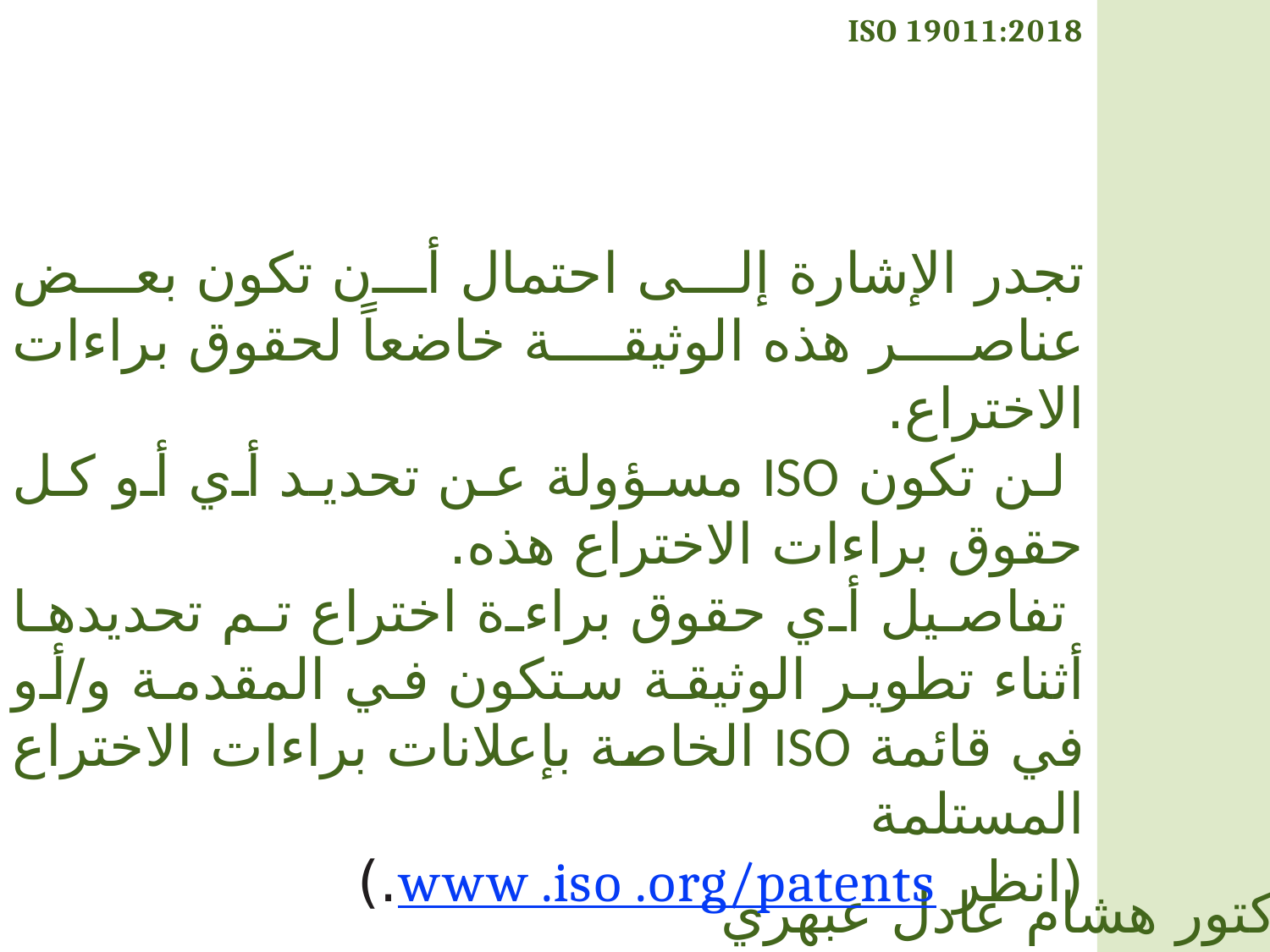

ISO 19011:2018
تجدر الإشارة إلى احتمال أن تكون بعض عناصر هذه الوثيقة خاضعاً لحقوق براءات الاختراع.
 لن تكون ISO مسؤولة عن تحديد أي أو كل حقوق براءات الاختراع هذه.
 تفاصيل أي حقوق براءة اختراع تم تحديدها أثناء تطوير الوثيقة ستكون في المقدمة و/أو في قائمة ISO الخاصة بإعلانات براءات الاختراع المستلمة
(انظر www .iso .org/patents.)
الدكتور هشام عادل عبهري